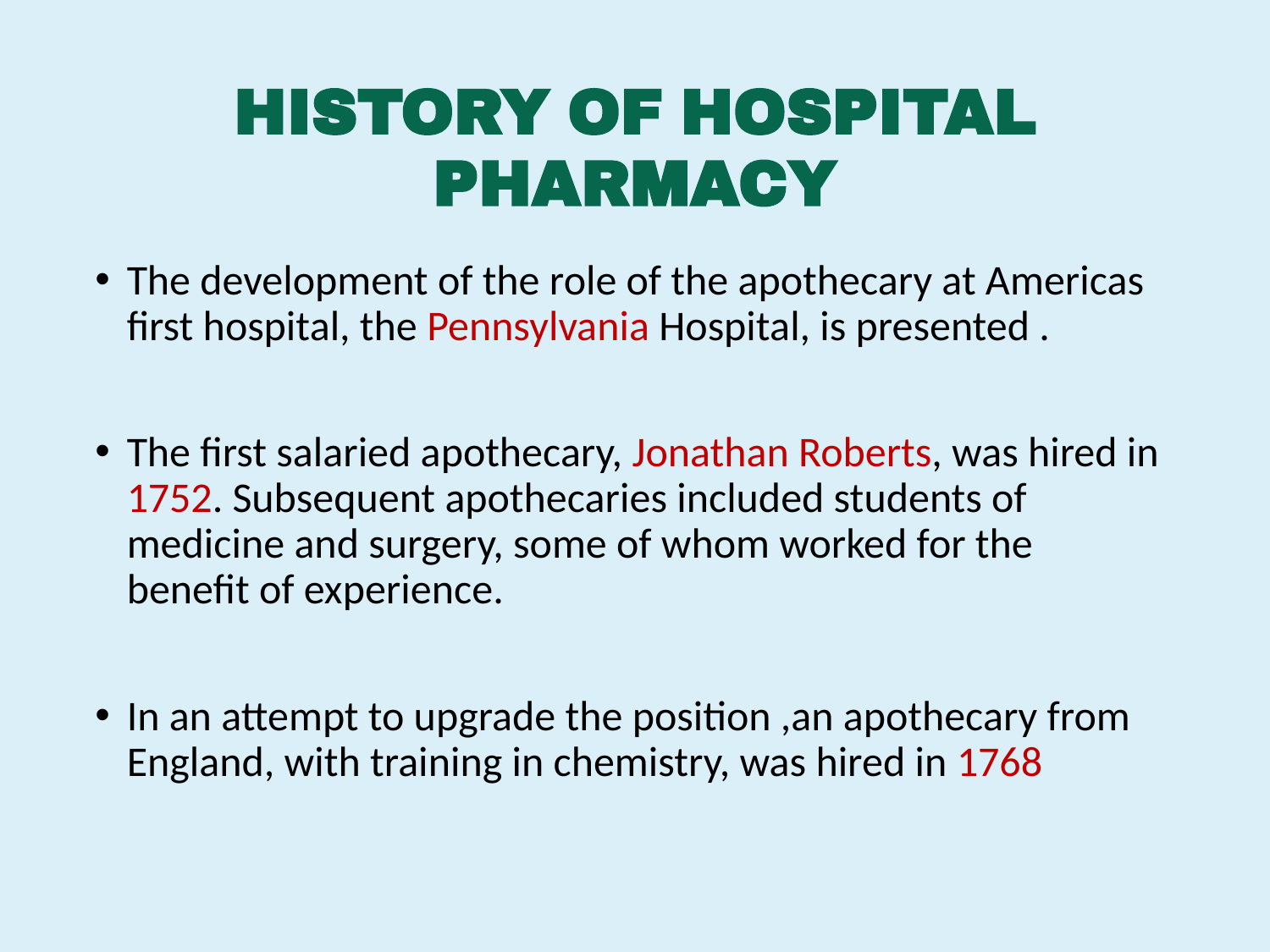

# HISTORY OF HOSPITAL PHARMACY
The development of the role of the apothecary at Americas first hospital, the Pennsylvania Hospital, is presented .

The first salaried apothecary, Jonathan Roberts, was hired in 1752. Subsequent apothecaries included students of medicine and surgery, some of whom worked for the benefit of experience.

In an attempt to upgrade the position ,an apothecary from England, with training in chemistry, was hired in 1768